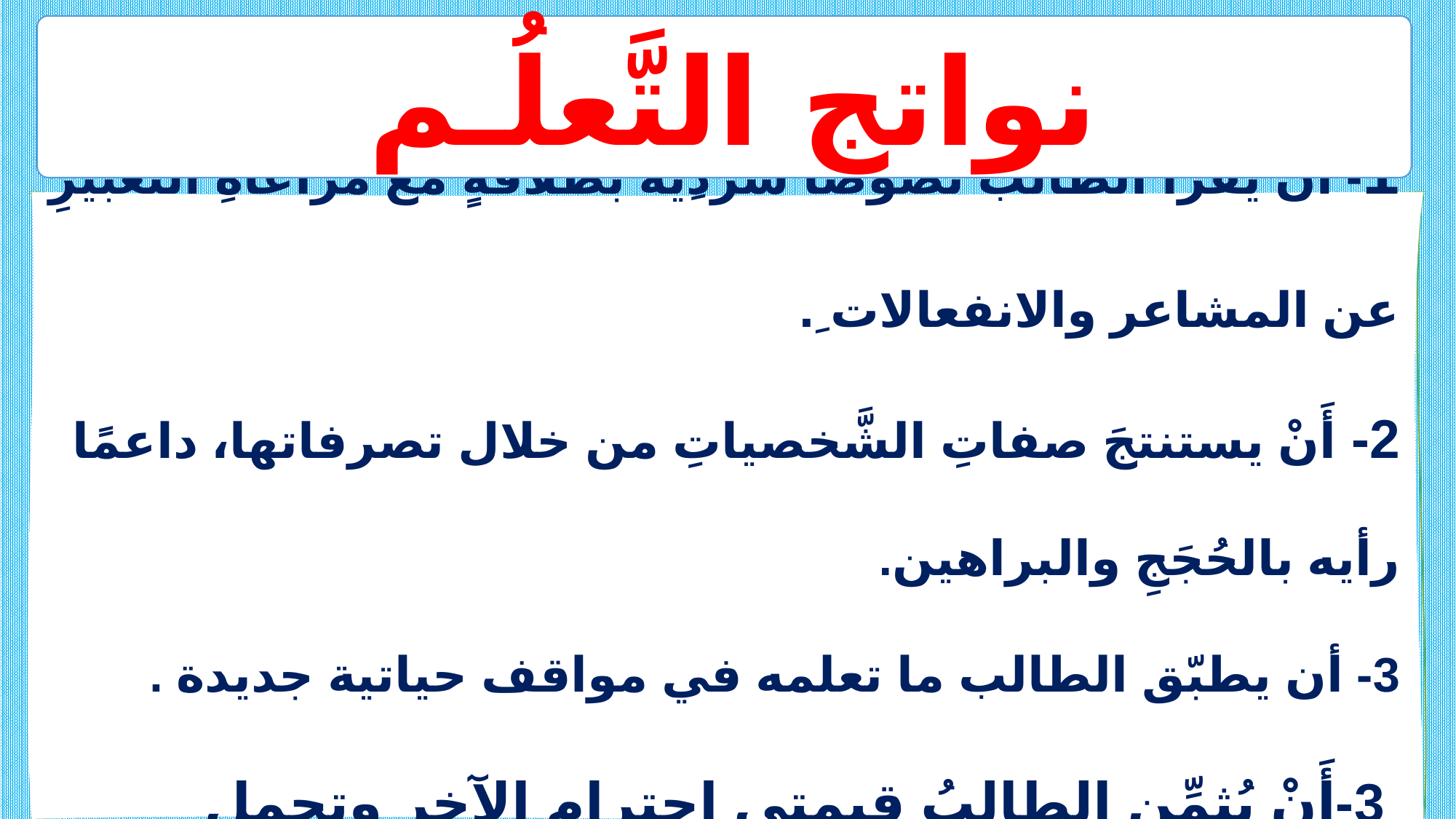

نواتج التَّعلُـم

1- أنْ يقرأَ الطالبُ نُصوصًا سردِيّة بطلاقةٍ مع مراعاةِ التعبيرِ عن المشاعر والانفعالات ِ.
2- أَنْ يستنتجَ صفاتِ الشَّخصياتِ من خلال تصرفاتها، داعمًا رأيه بالحُجَجِ والبراهين.
3- أن يطبّق الطالب ما تعلمه في مواقف حياتية جديدة .
 3-أَنْ يُثمِّن الطالبُ قِيمتي احترام الآخر وتحمل المسؤولية.